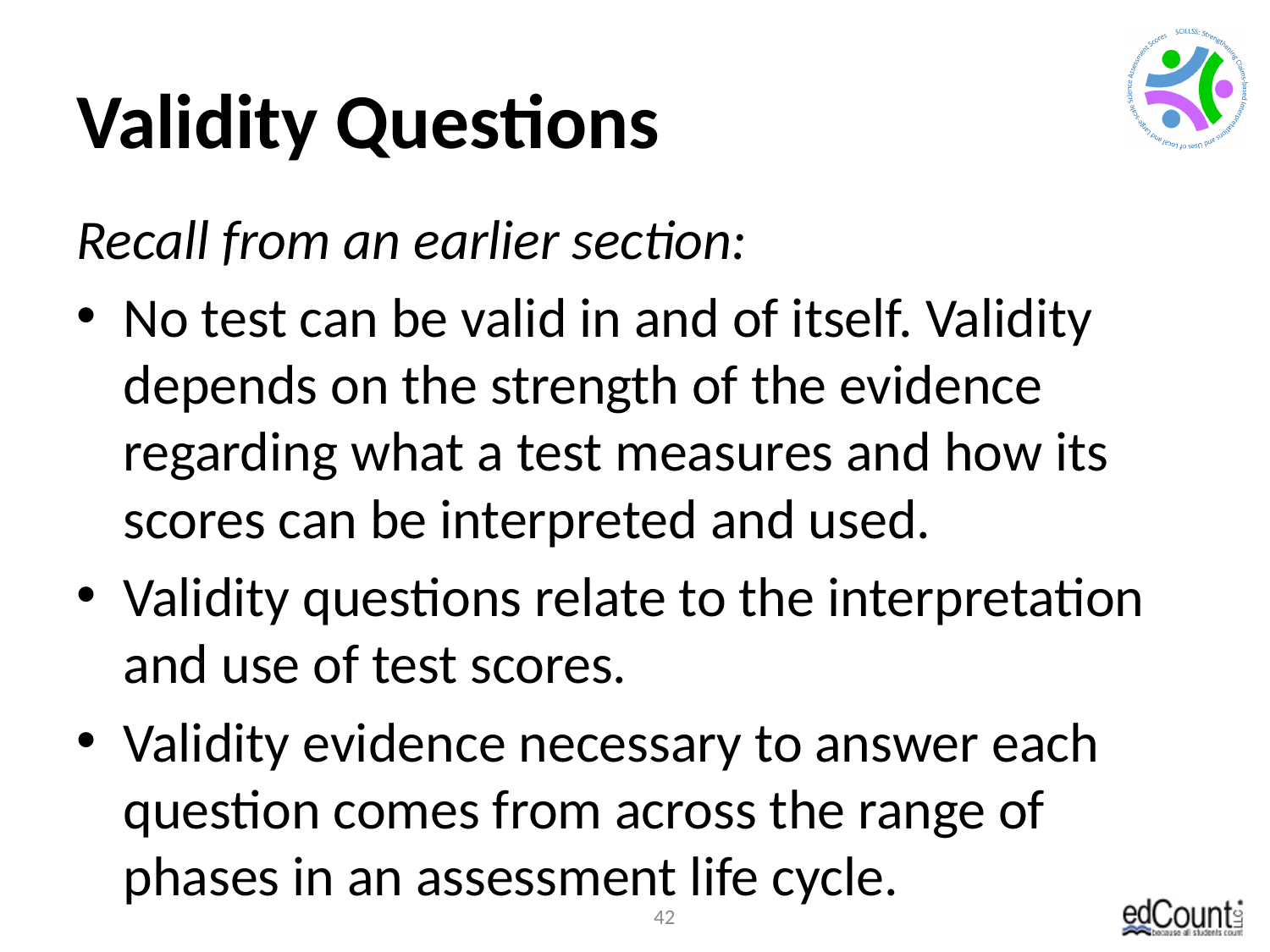

# Validity Questions
Recall from an earlier section:
No test can be valid in and of itself. Validity depends on the strength of the evidence regarding what a test measures and how its scores can be interpreted and used.
Validity questions relate to the interpretation and use of test scores.
Validity evidence necessary to answer each question comes from across the range of phases in an assessment life cycle.
42